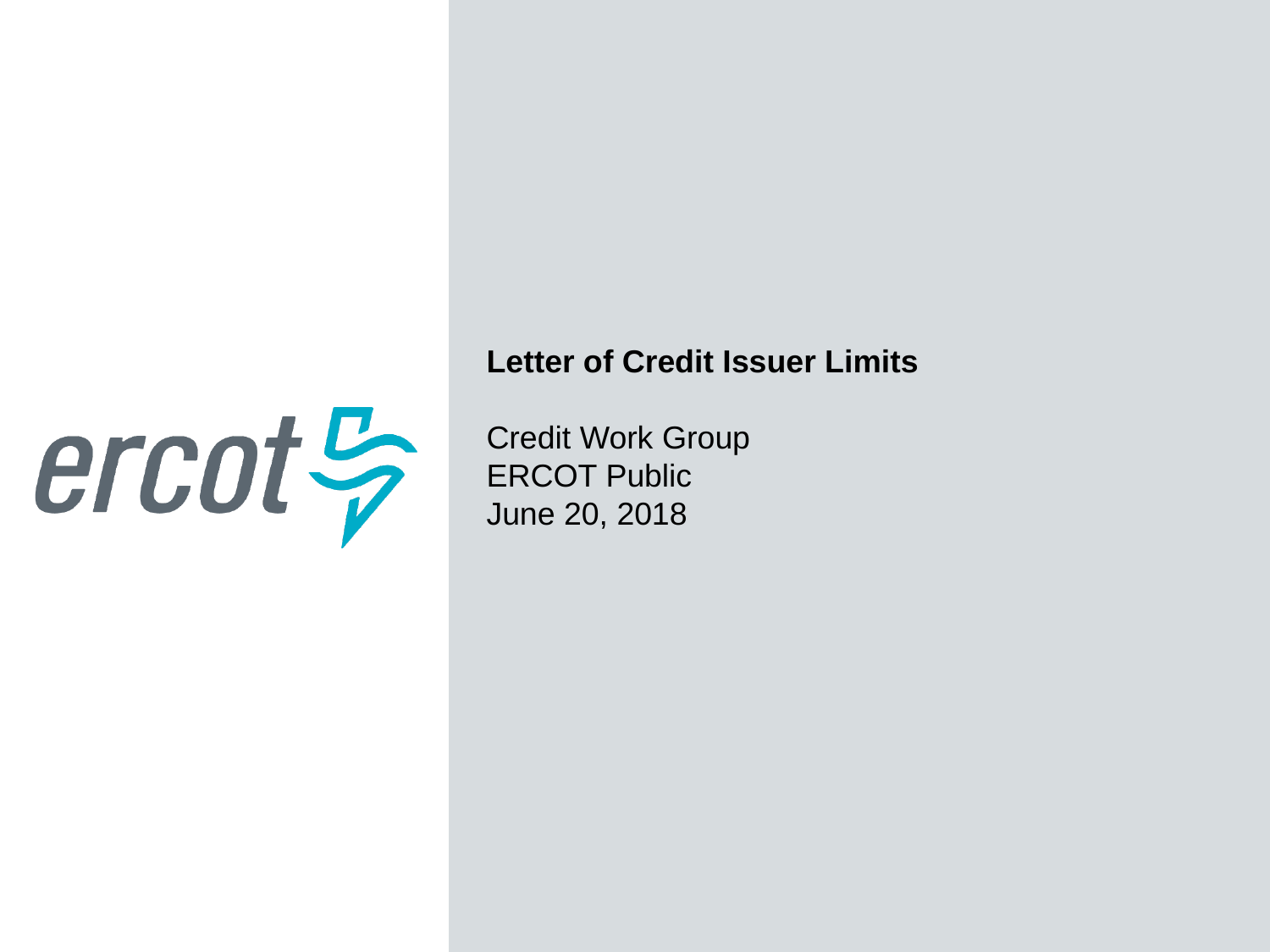

Letter of Credit Issuer Limits

Credit Work Group
ERCOT Public
June 20, 2018